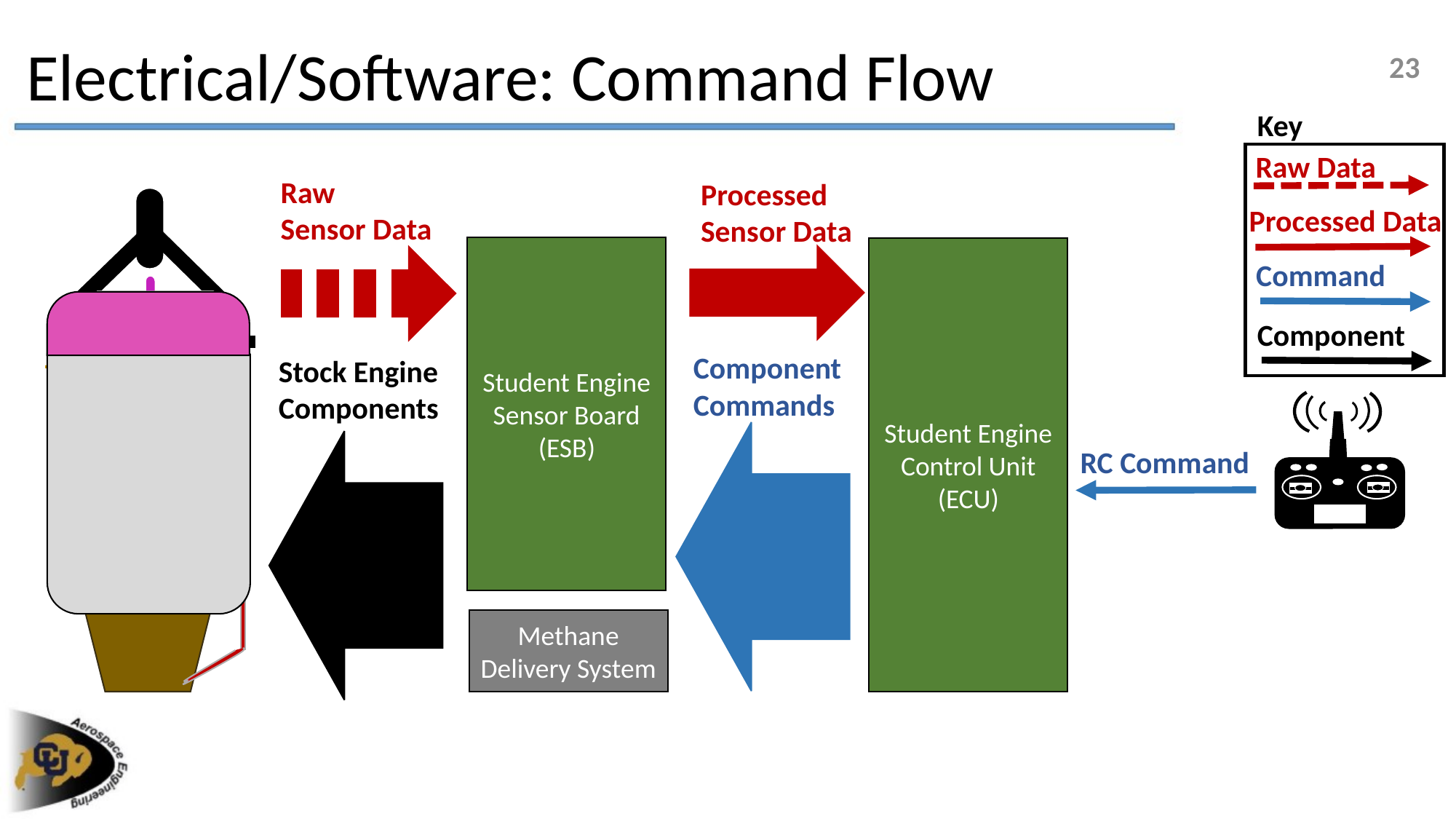

# Electrical/Software: Command Flow
23
Key

Processed Data
Command
Component
Raw Data
Raw
Sensor Data
Processed
Sensor Data
Student Engine Sensor Board
(ESB)
Student Engine Control Unit
(ECU)

Component Commands
Stock Engine Components

RC Command
Methane Delivery System